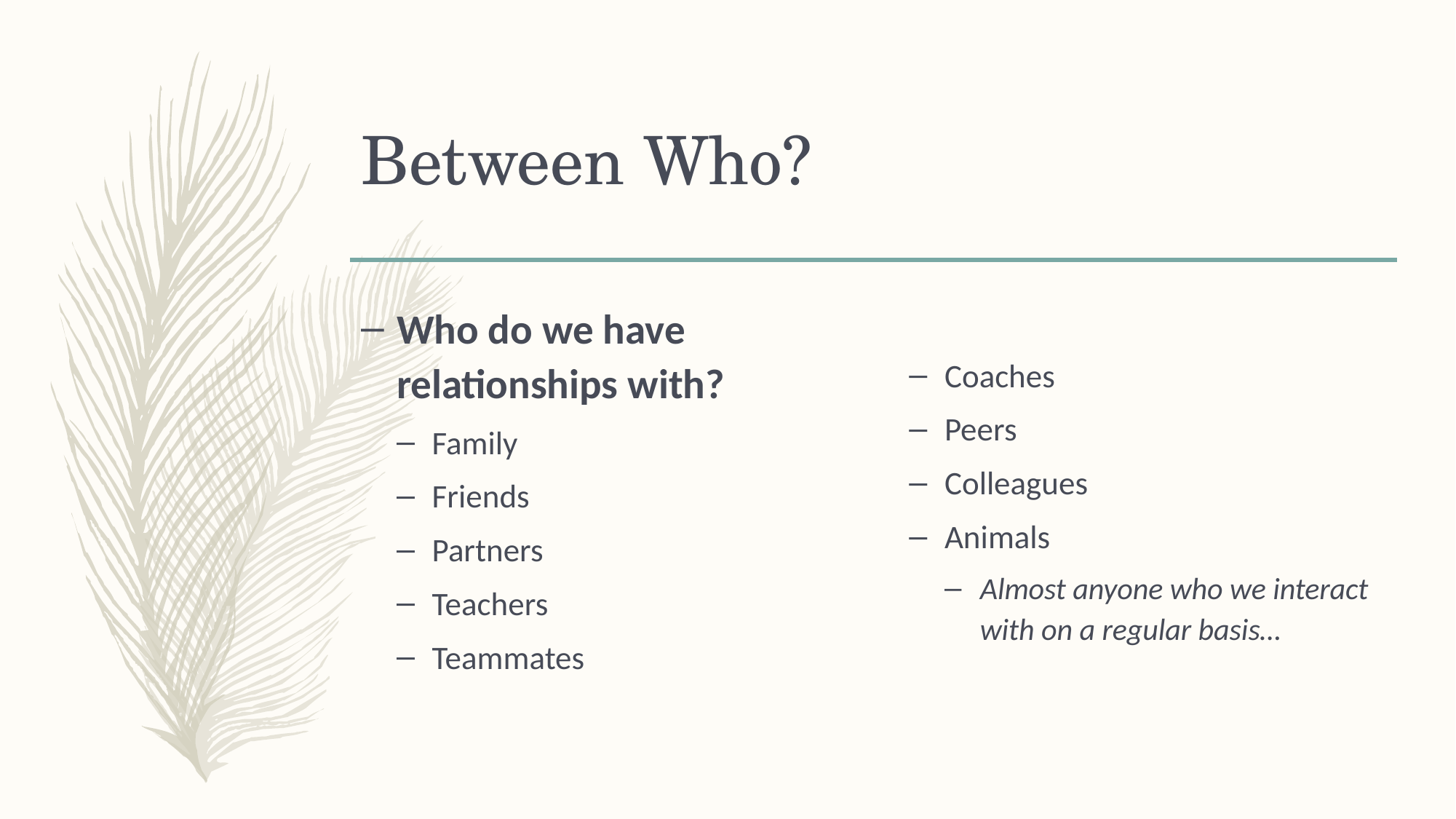

# Between Who?
Who do we have relationships with?
Family
Friends
Partners
Teachers
Teammates

Coaches
Peers
Colleagues
Animals
Almost anyone who we interact with on a regular basis…